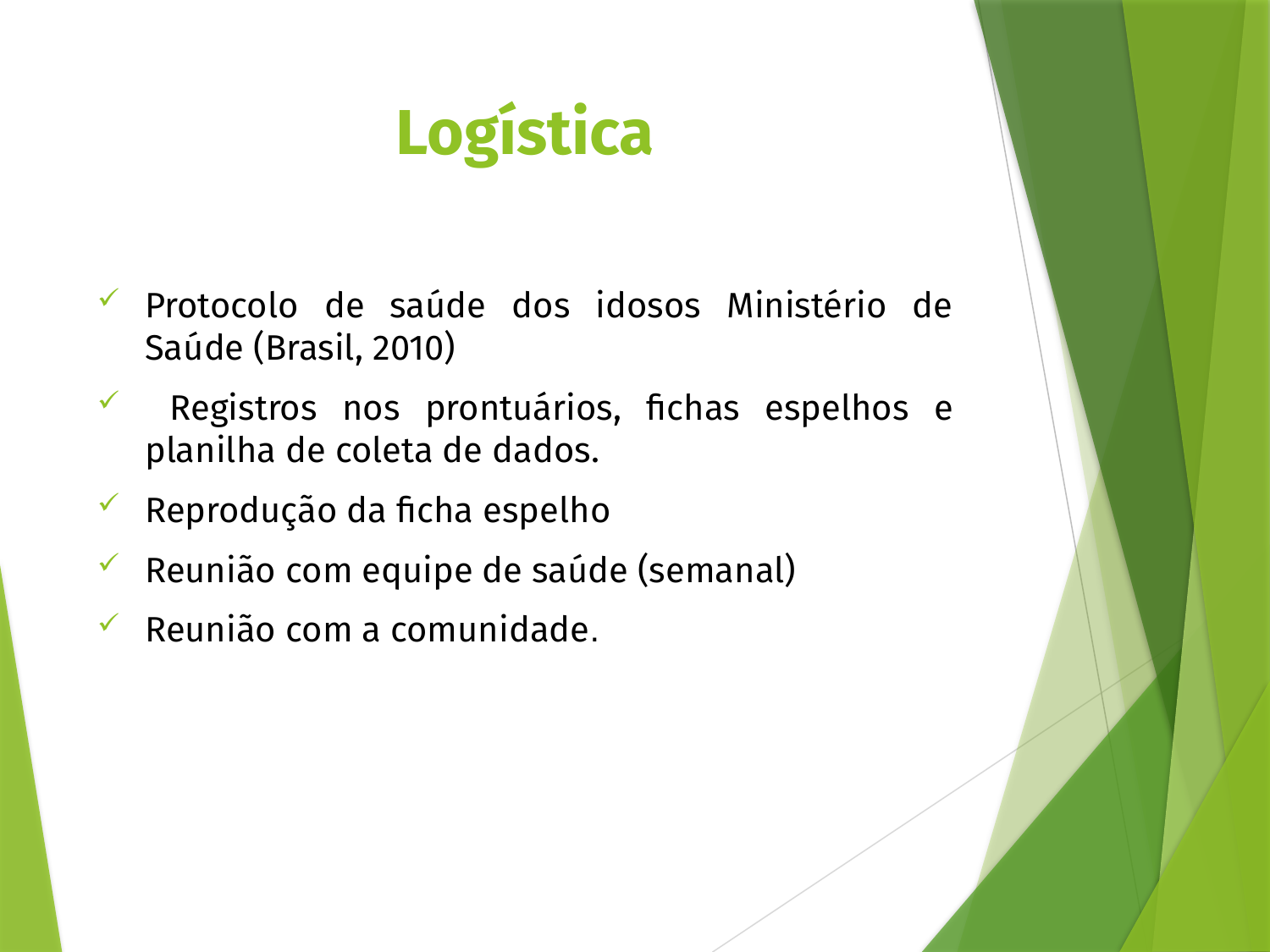

# Logística
Protocolo de saúde dos idosos Ministério de Saúde (Brasil, 2010)
 Registros nos prontuários, fichas espelhos e planilha de coleta de dados.
Reprodução da ficha espelho
Reunião com equipe de saúde (semanal)
Reunião com a comunidade.